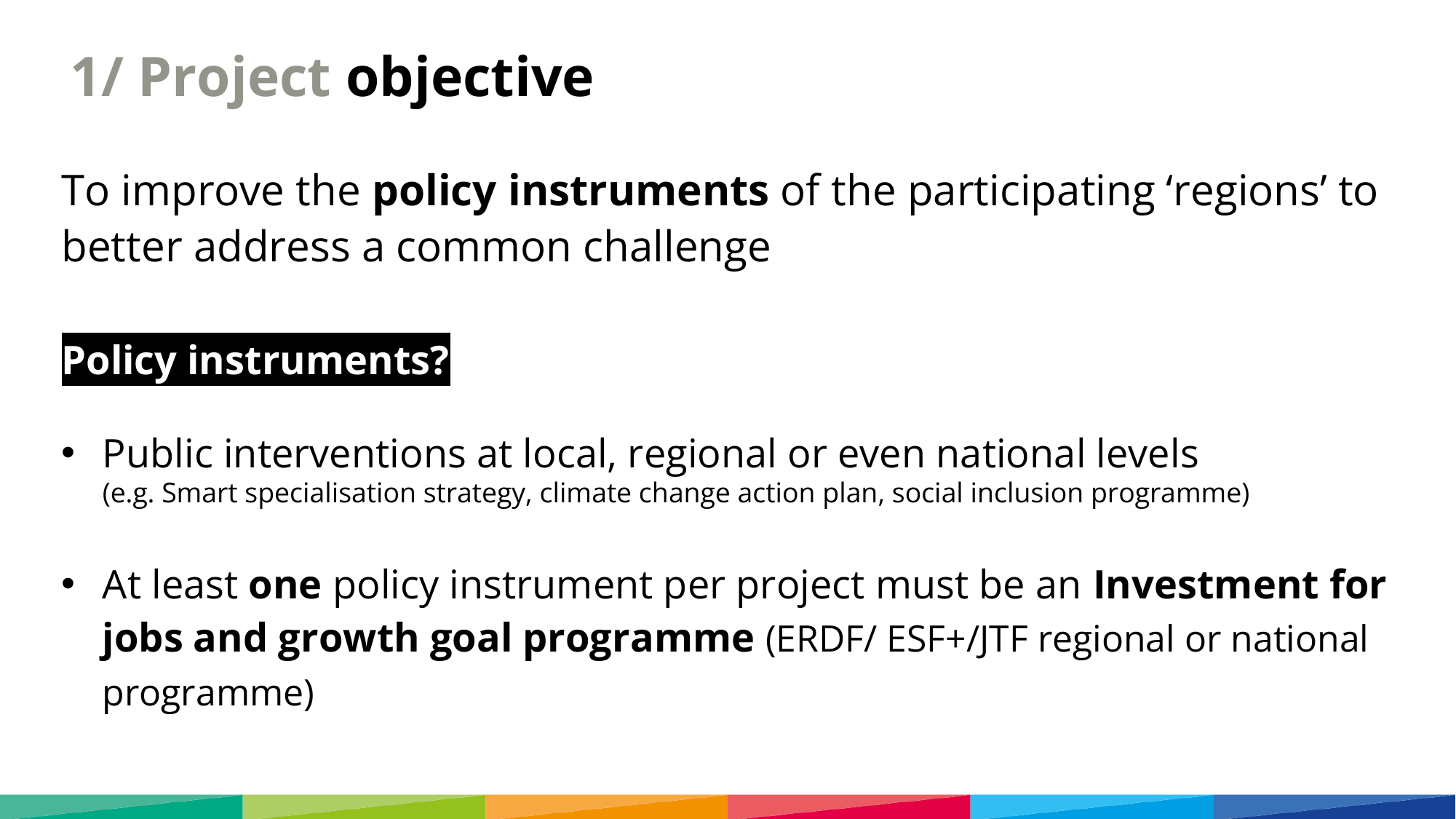

# 1/ Project objective
To improve the policy instruments of the participating ‘regions’ to better address a common challenge

Policy instruments?
Public interventions at local, regional or even national levels
(e.g. Smart specialisation strategy, climate change action plan, social inclusion programme)
At least one policy instrument per project must be an Investment for jobs and growth goal programme (ERDF/ ESF+/JTF regional or national programme)